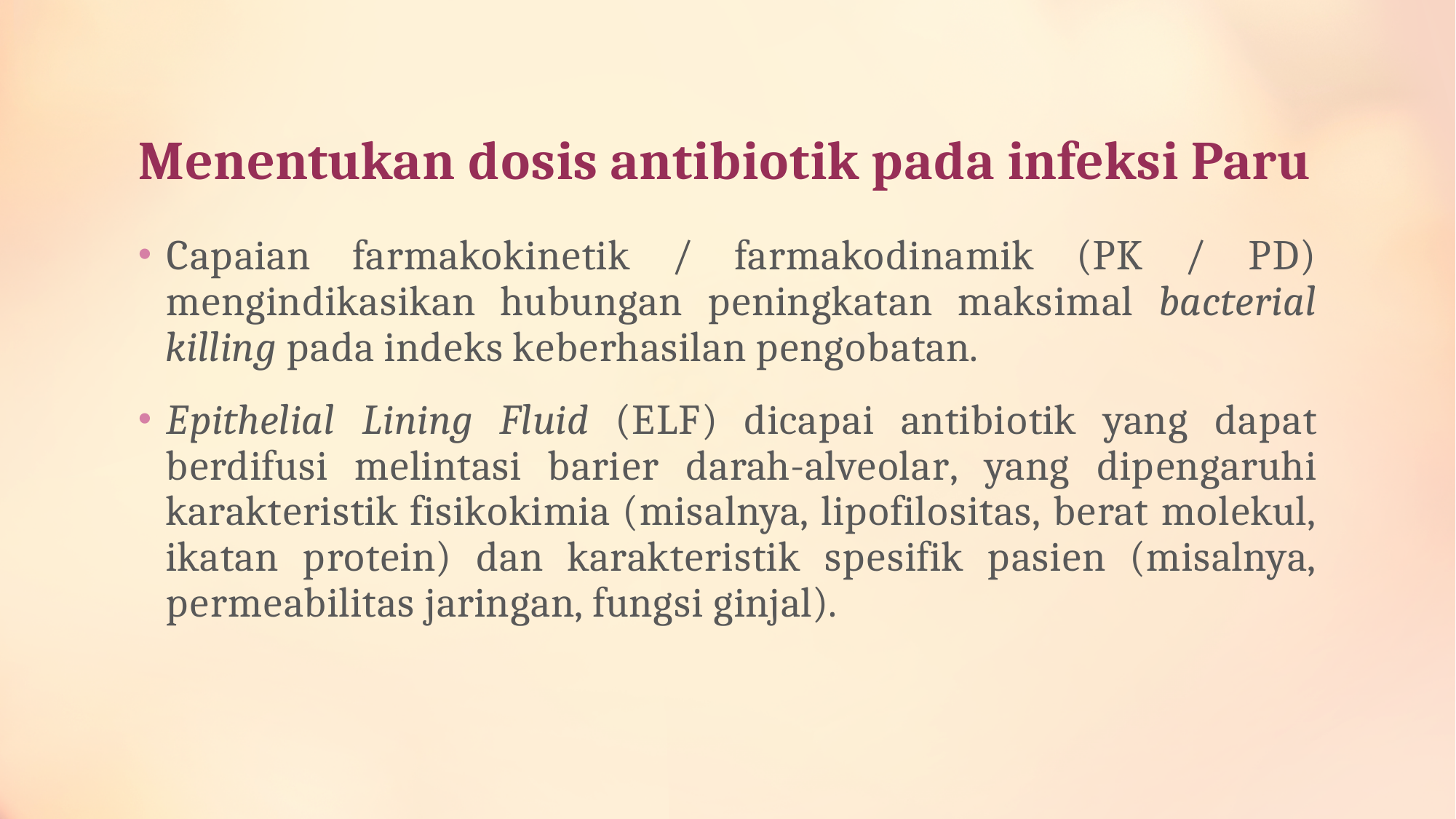

# Menentukan dosis antibiotik pada infeksi Paru
Capaian farmakokinetik / farmakodinamik (PK / PD) mengindikasikan hubungan peningkatan maksimal bacterial killing pada indeks keberhasilan pengobatan.
Epithelial Lining Fluid (ELF) dicapai antibiotik yang dapat berdifusi melintasi barier darah-alveolar, yang dipengaruhi karakteristik fisikokimia (misalnya, lipofilositas, berat molekul, ikatan protein) dan karakteristik spesifik pasien (misalnya, permeabilitas jaringan, fungsi ginjal).